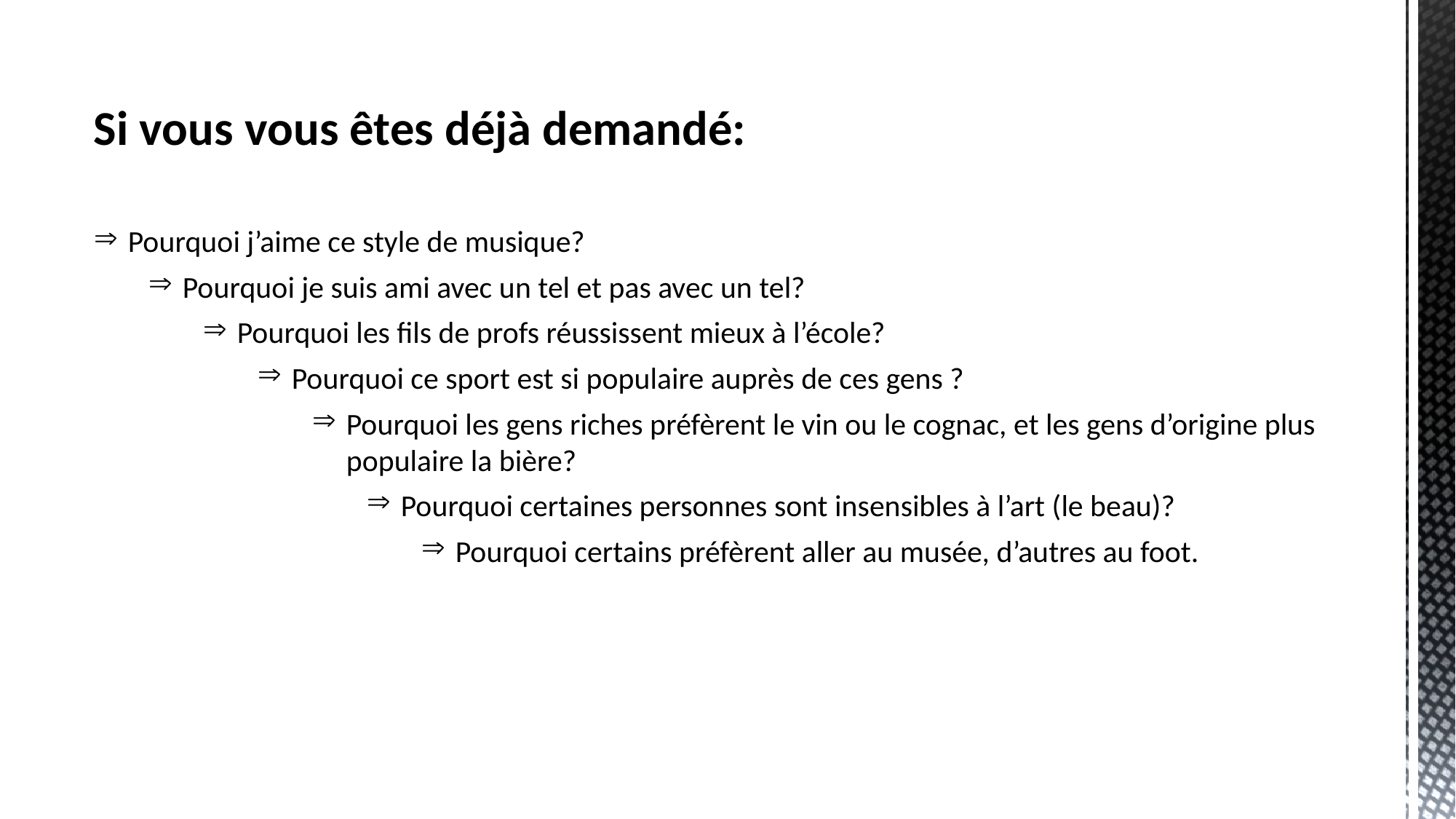

Si vous vous êtes déjà demandé:

Pourquoi j’aime ce style de musique?
Pourquoi je suis ami avec un tel et pas avec un tel?
Pourquoi les fils de profs réussissent mieux à l’école?
Pourquoi ce sport est si populaire auprès de ces gens ?
Pourquoi les gens riches préfèrent le vin ou le cognac, et les gens d’origine plus populaire la bière?
Pourquoi certaines personnes sont insensibles à l’art (le beau)?
Pourquoi certains préfèrent aller au musée, d’autres au foot.